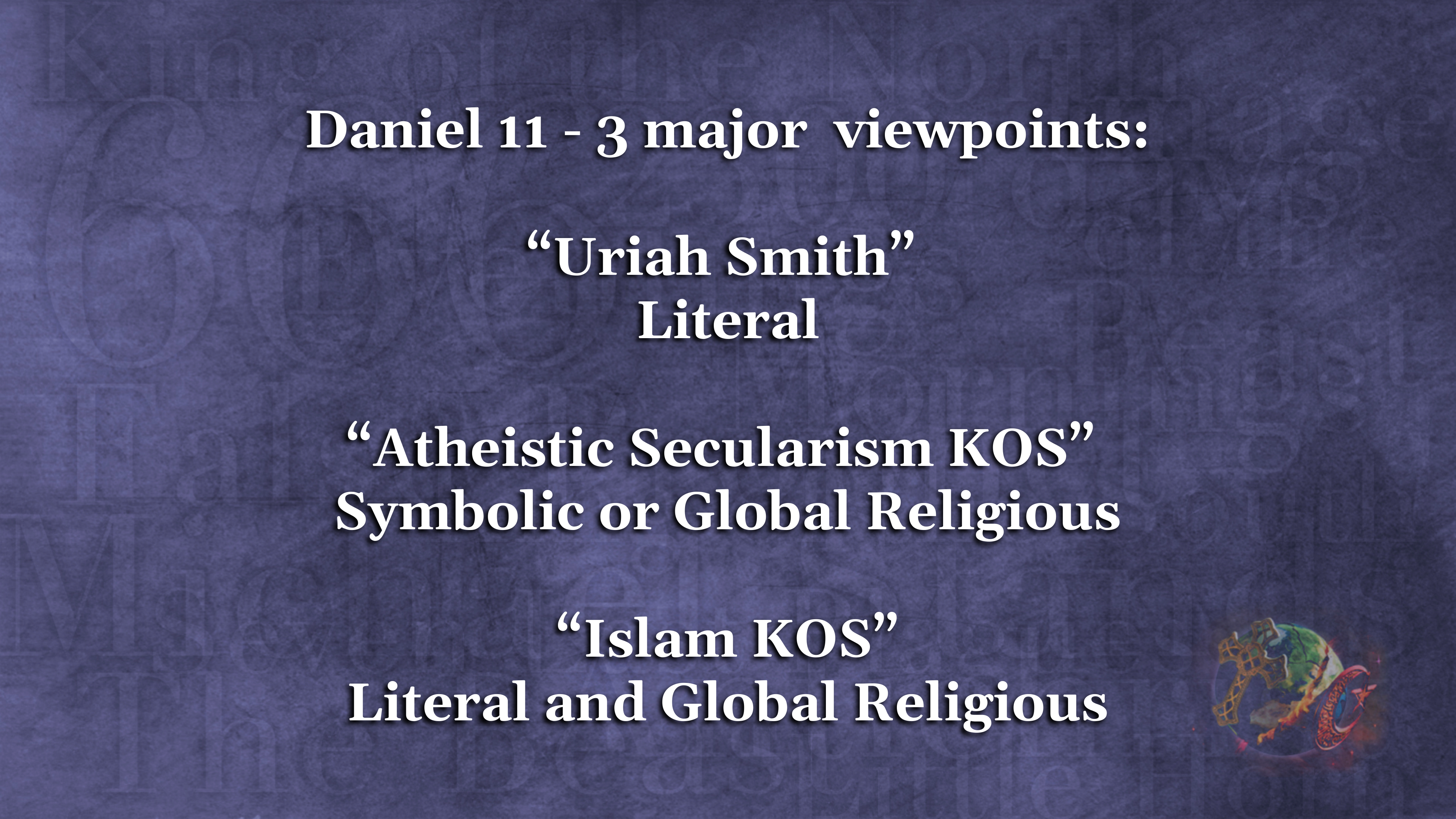

Daniel 11 - 3 major  viewpoints:

“Uriah Smith”
Literal

“Atheistic Secularism KOS”
Symbolic or Global Religious

“Islam KOS”
Literal and Global Religious